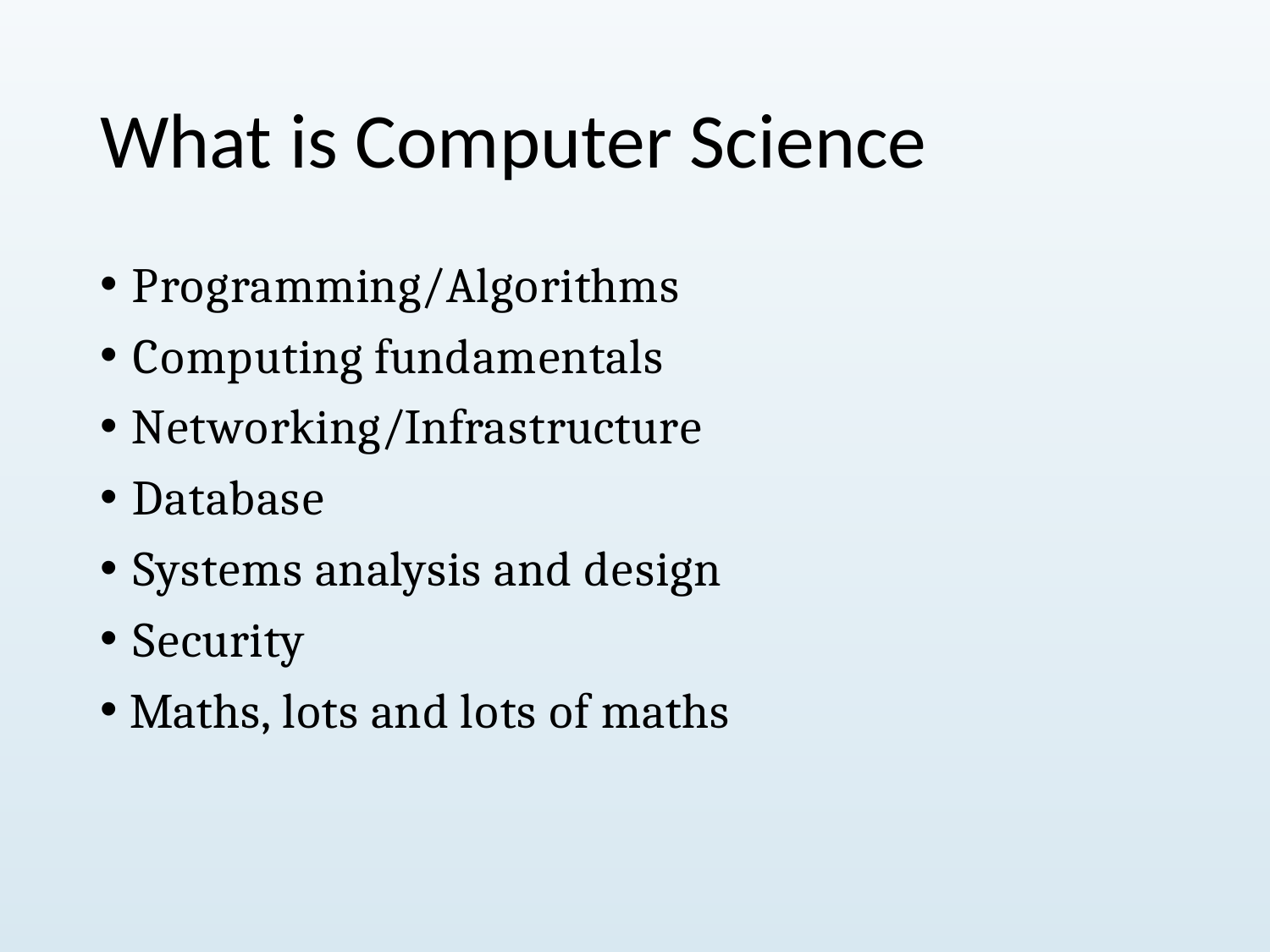

# What is Computer Science
Programming/Algorithms
Computing fundamentals
Networking/Infrastructure
Database
Systems analysis and design
Security
Maths, lots and lots of maths